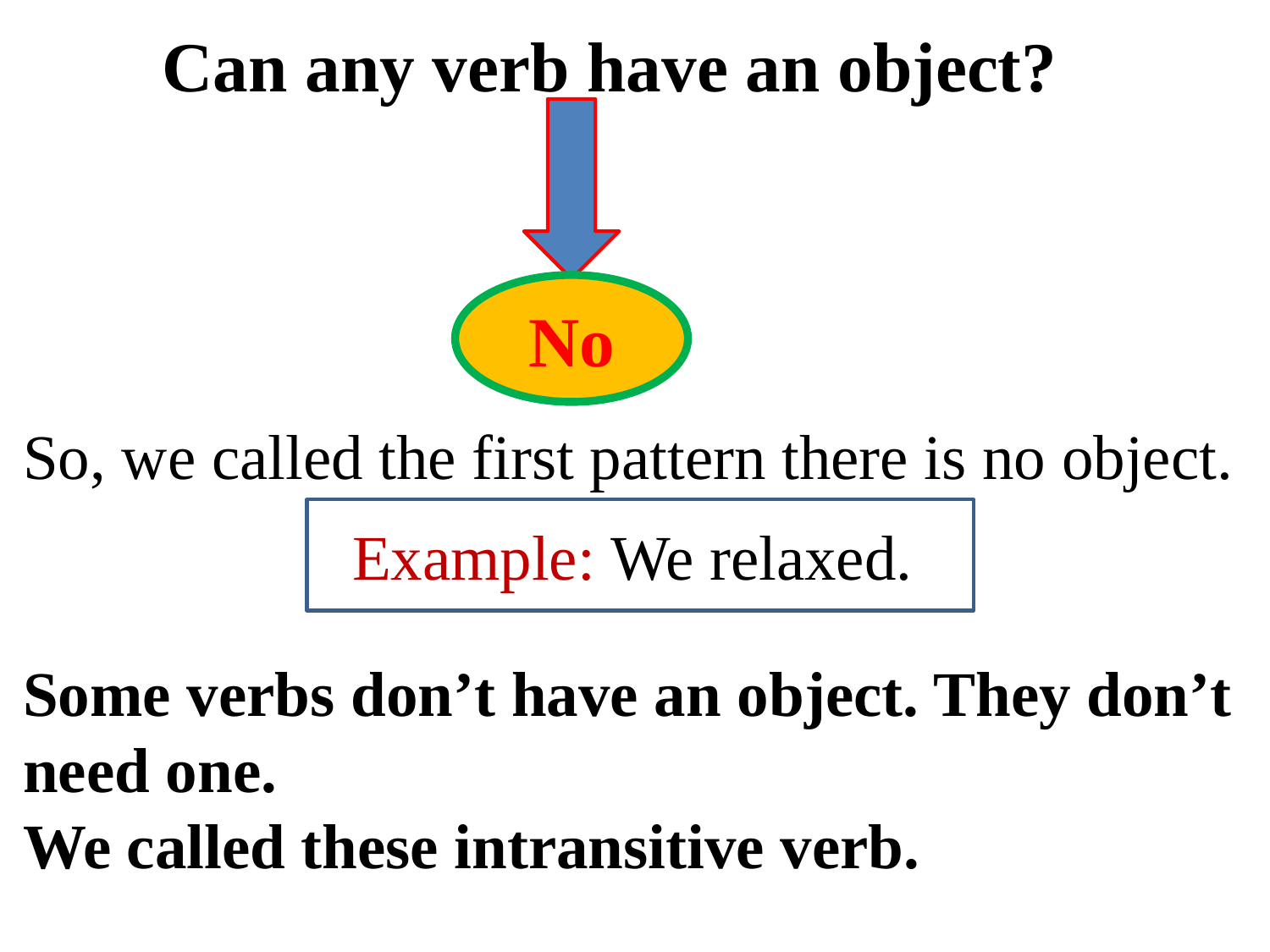

Can any verb have an object?

No
So, we called the first pattern there is no object.
Example: We relaxed.
Some verbs don’t have an object. They don’t need one.
We called these intransitive verb.